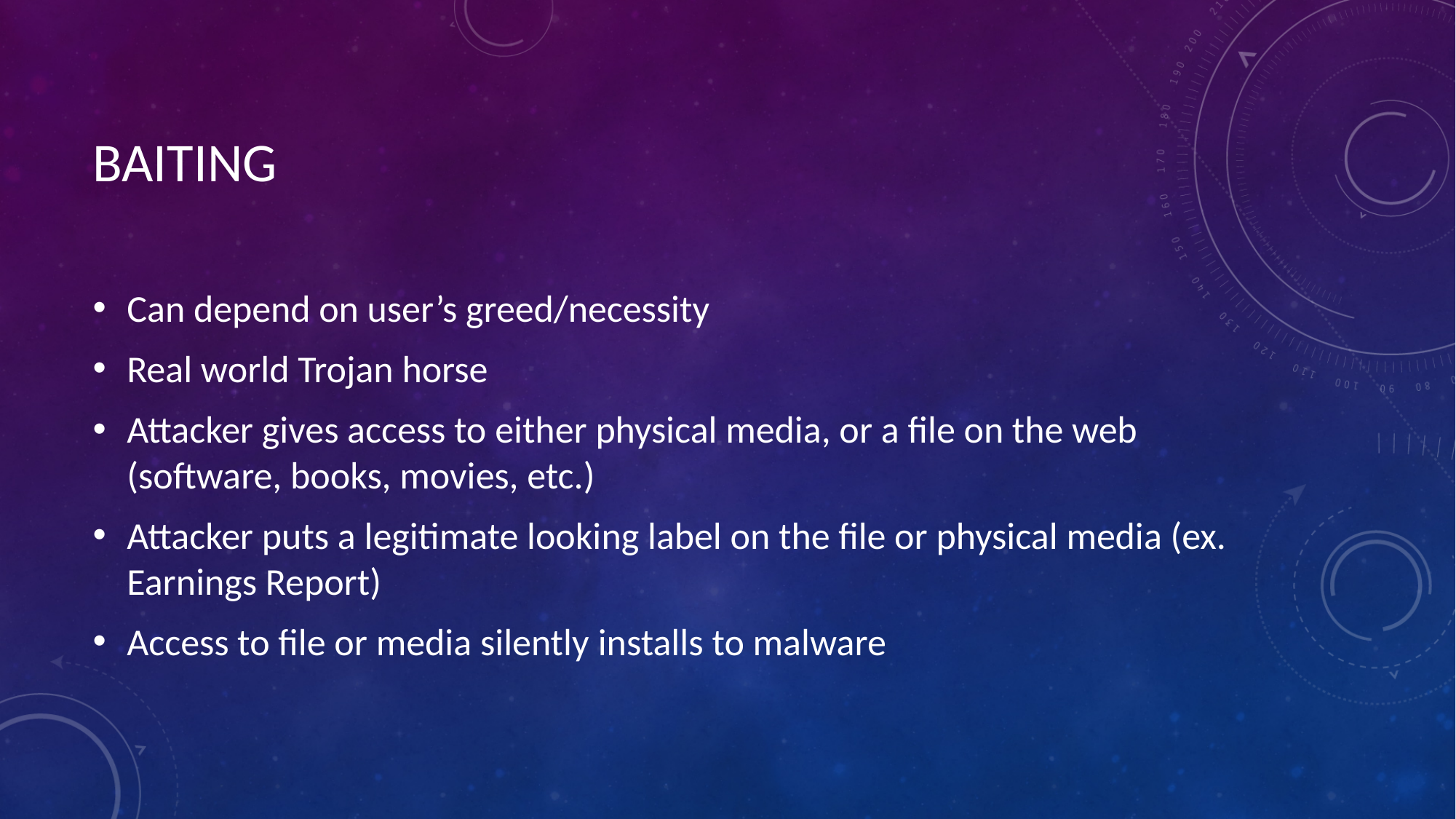

# Baiting
Can depend on user’s greed/necessity
Real world Trojan horse
Attacker gives access to either physical media, or a file on the web (software, books, movies, etc.)
Attacker puts a legitimate looking label on the file or physical media (ex. Earnings Report)
Access to file or media silently installs to malware